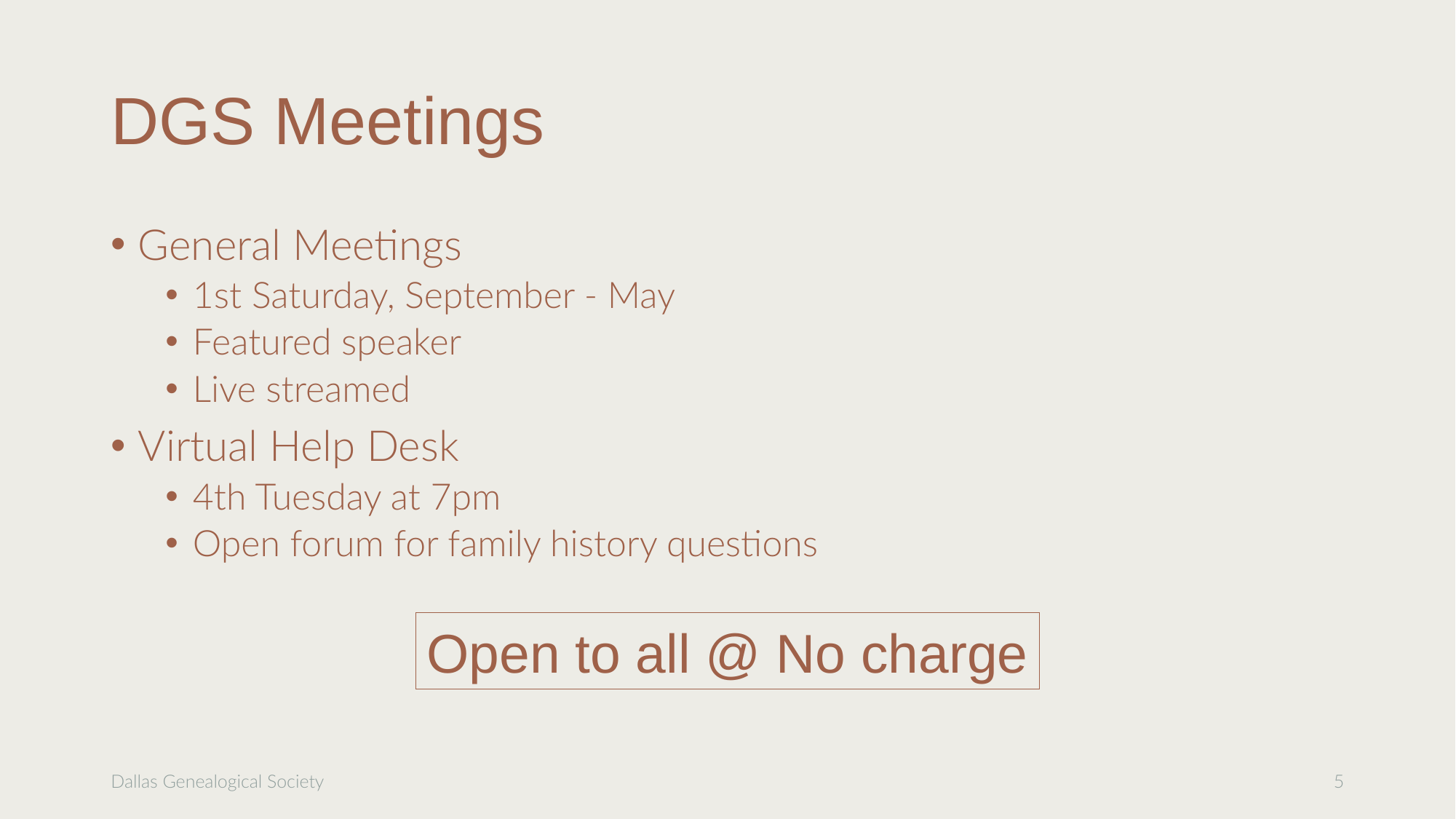

# DGS Meetings
General Meetings
1st Saturday, September - May
Featured speaker
Live streamed
Virtual Help Desk
4th Tuesday at 7pm
Open forum for family history questions
Open to all @ No charge
Open to all @ No charge
Dallas Genealogical Society
5